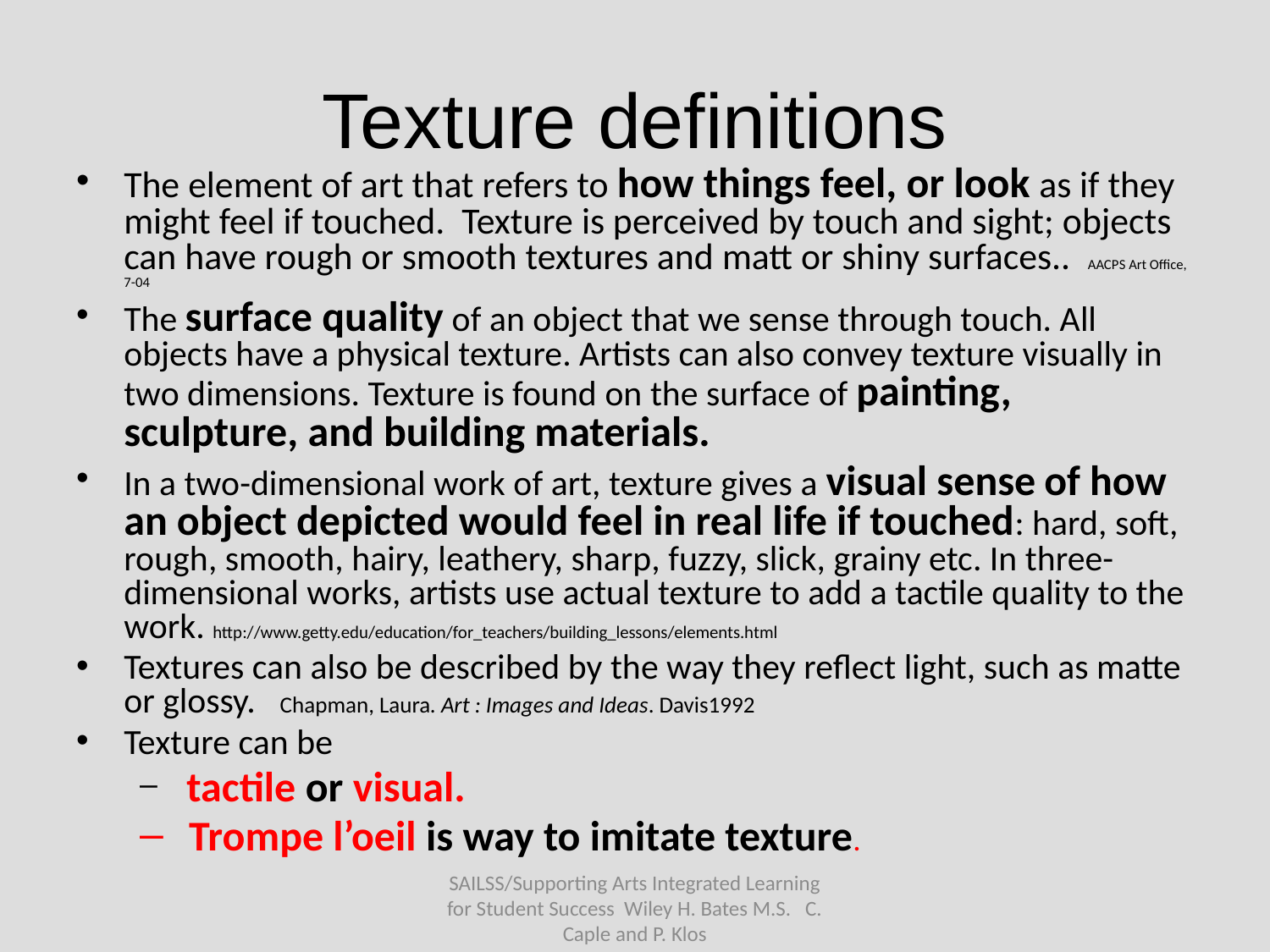

# Texture definitions
The element of art that refers to how things feel, or look as if they might feel if touched.  Texture is perceived by touch and sight; objects can have rough or smooth textures and matt or shiny surfaces..  AACPS Art Office, 7-04
The surface quality of an object that we sense through touch. All objects have a physical texture. Artists can also convey texture visually in two dimensions. Texture is found on the surface of painting, sculpture, and building materials.
In a two-dimensional work of art, texture gives a visual sense of how an object depicted would feel in real life if touched: hard, soft, rough, smooth, hairy, leathery, sharp, fuzzy, slick, grainy etc. In three-dimensional works, artists use actual texture to add a tactile quality to the work. http://www.getty.edu/education/for_teachers/building_lessons/elements.html
Textures can also be described by the way they reflect light, such as matte or glossy.   Chapman, Laura. Art : Images and Ideas. Davis1992
Texture can be
 tactile or visual.
 Trompe l’oeil is way to imitate texture.
SAILSS/Supporting Arts Integrated Learning for Student Success  Wiley H. Bates M.S.   C. Caple and P. Klos